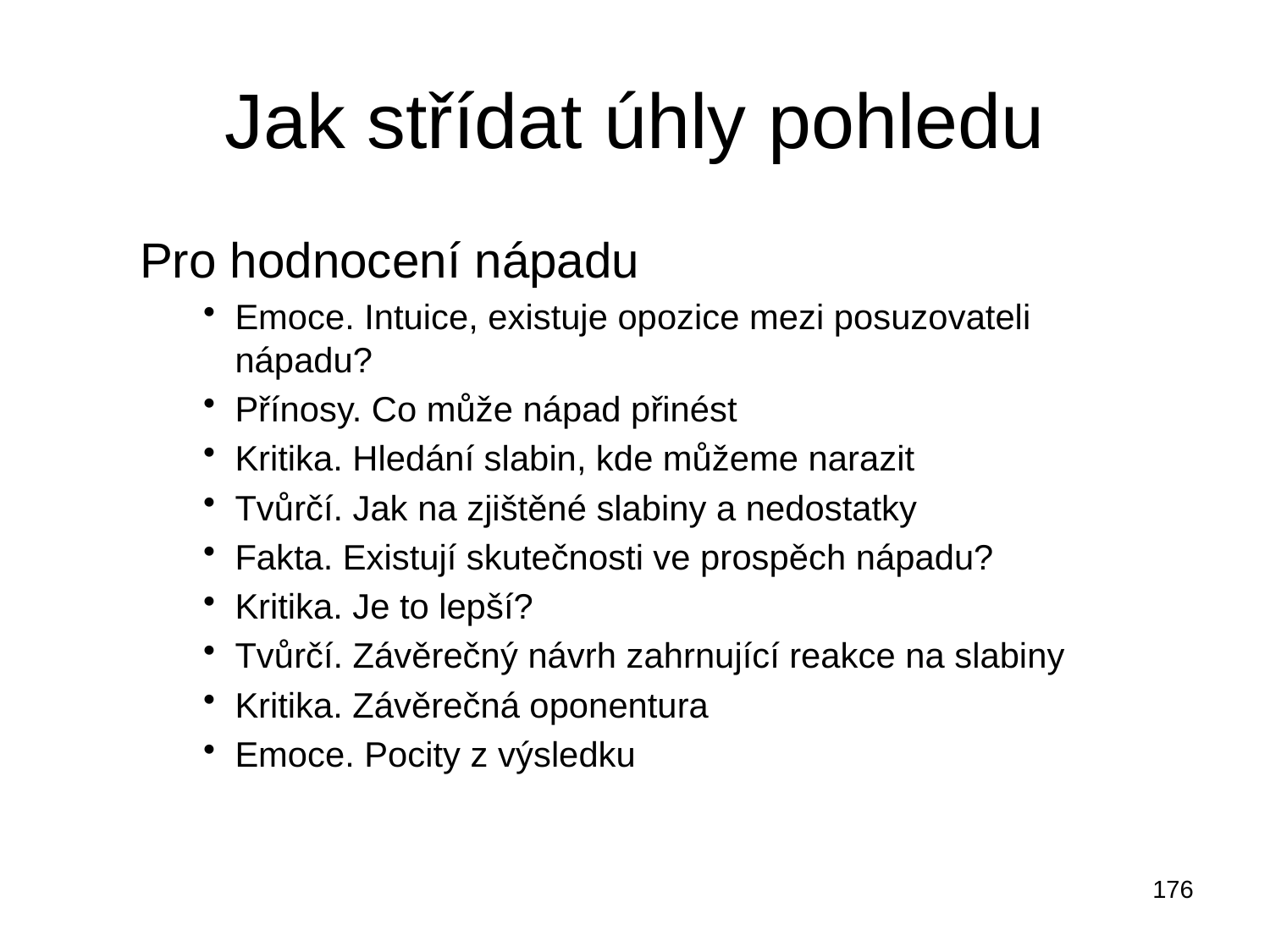

# Jak střídat úhly pohledu
Pro hodnocení nápadu
Emoce. Intuice, existuje opozice mezi posuzovateli nápadu?
Přínosy. Co může nápad přinést
Kritika. Hledání slabin, kde můžeme narazit
Tvůrčí. Jak na zjištěné slabiny a nedostatky
Fakta. Existují skutečnosti ve prospěch nápadu?
Kritika. Je to lepší?
Tvůrčí. Závěrečný návrh zahrnující reakce na slabiny
Kritika. Závěrečná oponentura
Emoce. Pocity z výsledku

176